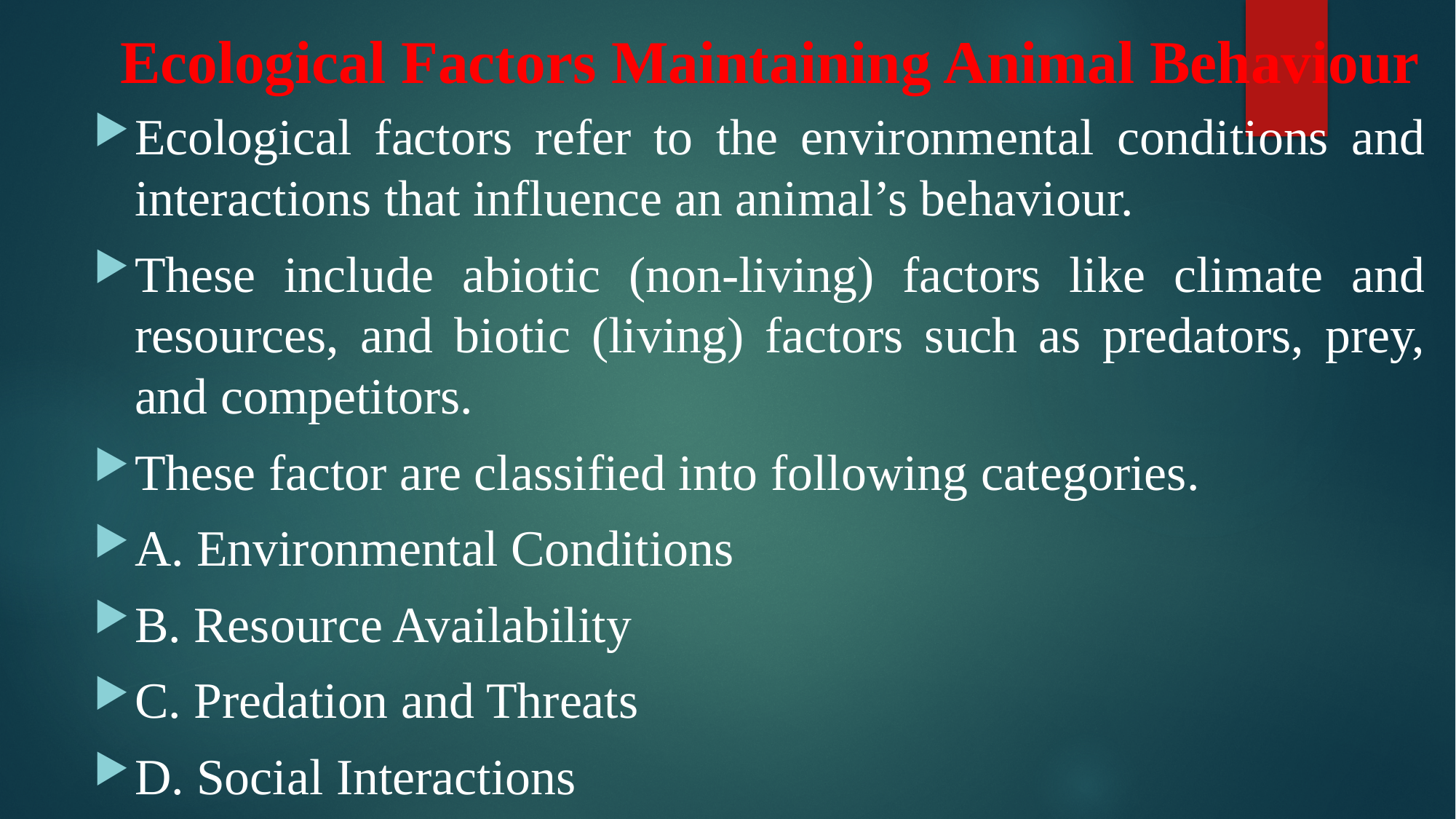

# Ecological Factors Maintaining Animal Behaviour
Ecological factors refer to the environmental conditions and interactions that influence an animal’s behaviour.
These include abiotic (non-living) factors like climate and resources, and biotic (living) factors such as predators, prey, and competitors.
These factor are classified into following categories.
A. Environmental Conditions
B. Resource Availability
C. Predation and Threats
D. Social Interactions